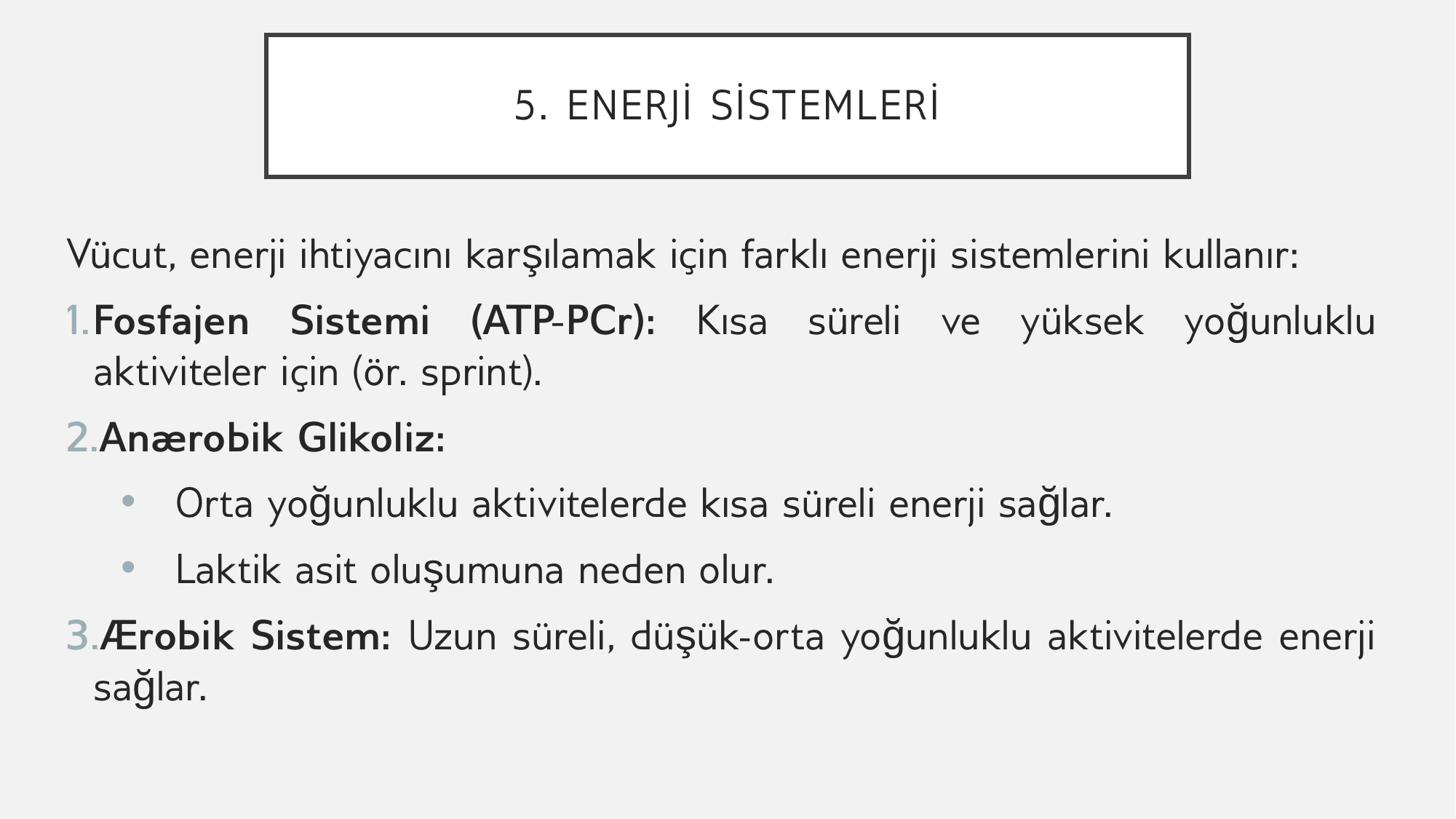

# 5. Enerji Sistemleri
Vücut, enerji ihtiyacını karşılamak için farklı enerji sistemlerini kullanır:
Fosfajen Sistemi (ATP-PCr): Kısa süreli ve yüksek yoğunluklu aktiviteler için (ör. sprint).
Anaerobik Glikoliz:
Orta yoğunluklu aktivitelerde kısa süreli enerji sağlar.
Laktik asit oluşumuna neden olur.
Aerobik Sistem: Uzun süreli, düşük-orta yoğunluklu aktivitelerde enerji sağlar.